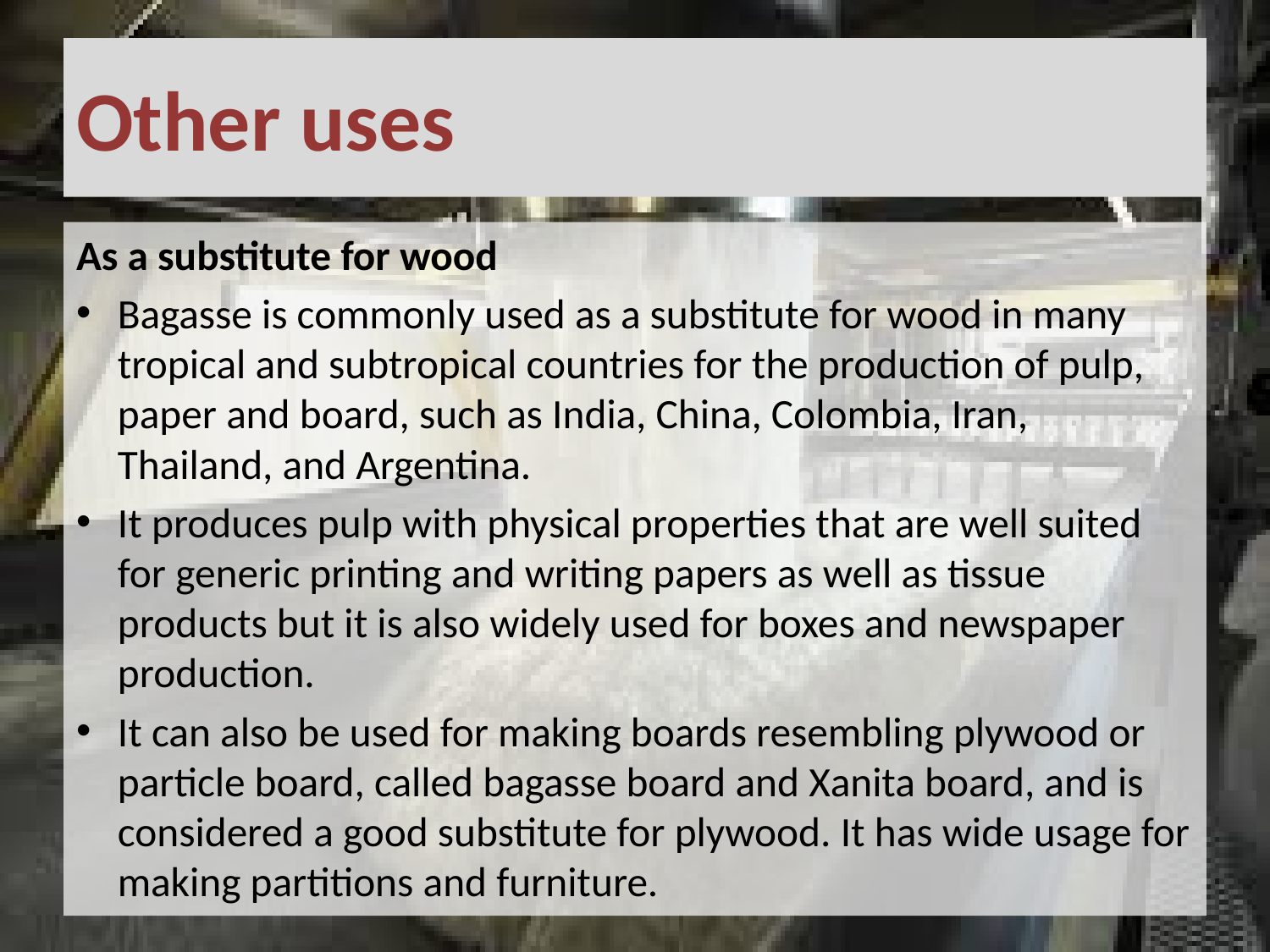

# Other uses
As a substitute for wood
Bagasse is commonly used as a substitute for wood in many tropical and subtropical countries for the production of pulp, paper and board, such as India, China, Colombia, Iran, Thailand, and Argentina.
It produces pulp with physical properties that are well suited for generic printing and writing papers as well as tissue products but it is also widely used for boxes and newspaper production.
It can also be used for making boards resembling plywood or particle board, called bagasse board and Xanita board, and is considered a good substitute for plywood. It has wide usage for making partitions and furniture.